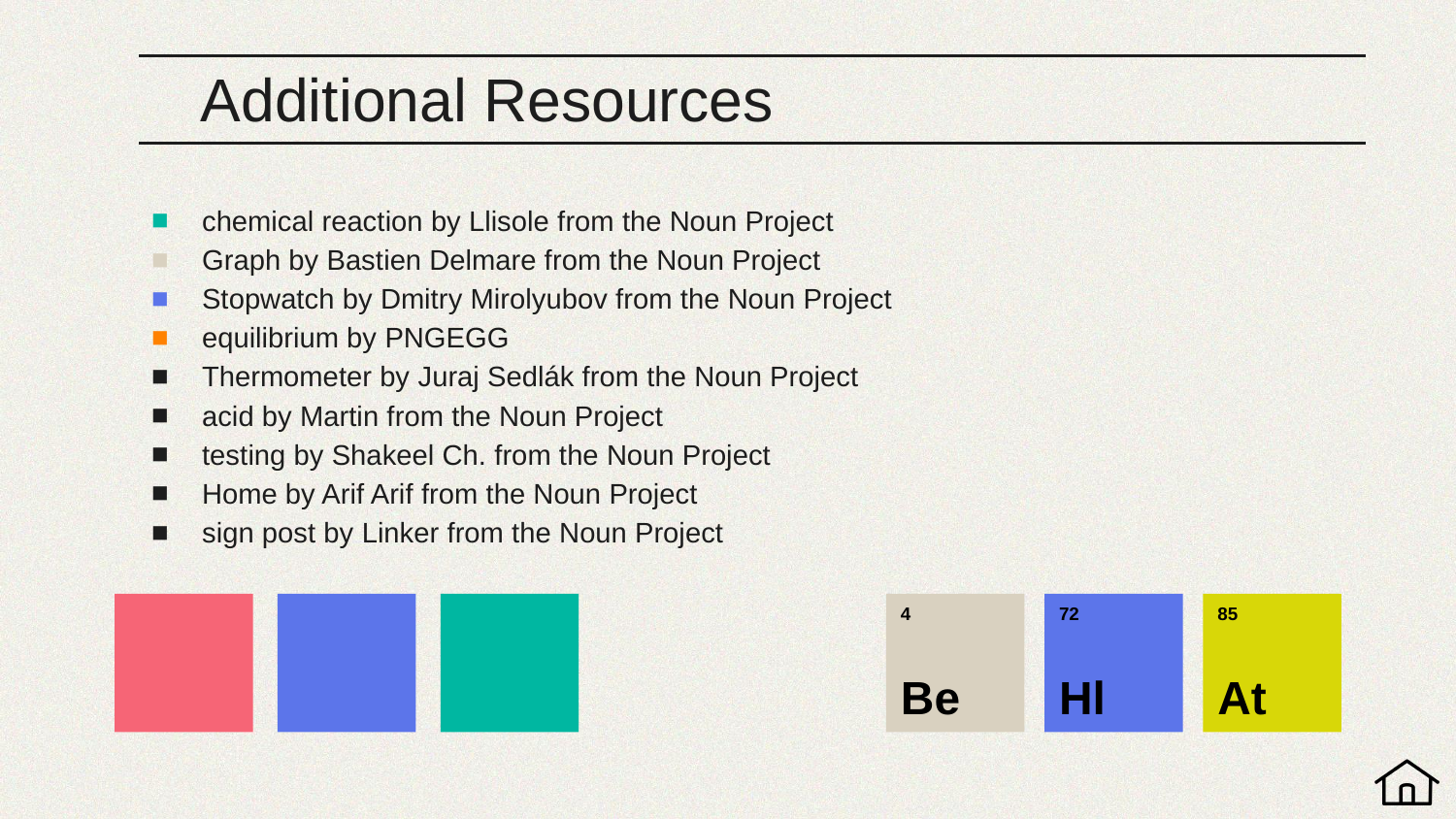

# Additional Resources
chemical reaction by Llisole from the Noun Project
Graph by Bastien Delmare from the Noun Project
Stopwatch by Dmitry Mirolyubov from the Noun Project
equilibrium by PNGEGG
Thermometer by Juraj Sedlák from the Noun Project
acid by Martin from the Noun Project
testing by Shakeel Ch. from the Noun Project
Home by Arif Arif from the Noun Project
sign post by Linker from the Noun Project
4
Be
72
Hl
85
At